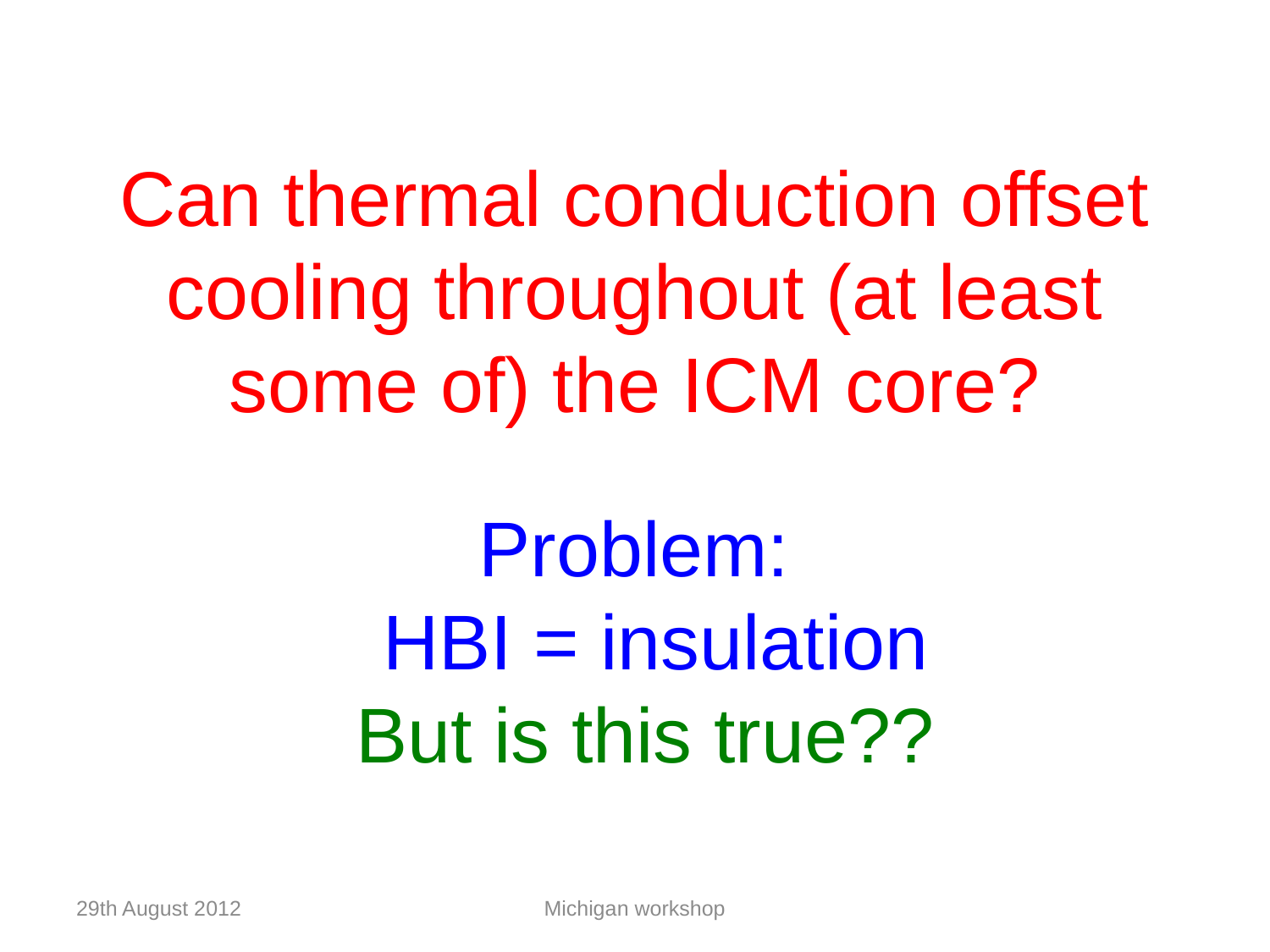

# Can thermal conduction offset cooling throughout (at least some of) the ICM core?
Problem:
HBI = insulation
But is this true??
29th August 2012
Michigan workshop